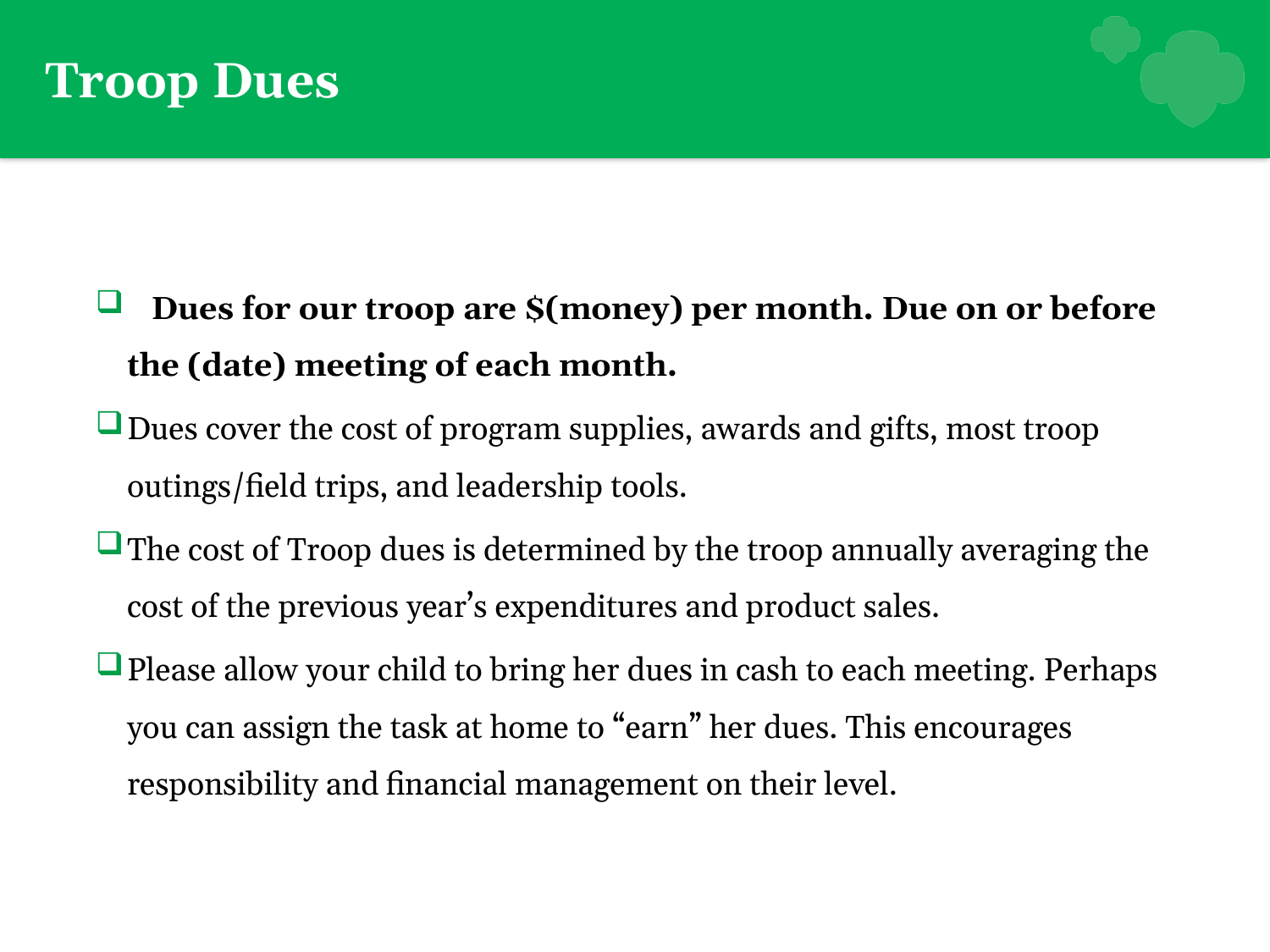

# Troop Dues
   Dues for our troop are $(money) per month. Due on or before the (date) meeting of each month.
Dues cover the cost of program supplies, awards and gifts, most troop outings/field trips, and leadership tools.
The cost of Troop dues is determined by the troop annually averaging the cost of the previous year’s expenditures and product sales.
Please allow your child to bring her dues in cash to each meeting. Perhaps you can assign the task at home to “earn” her dues. This encourages responsibility and financial management on their level.